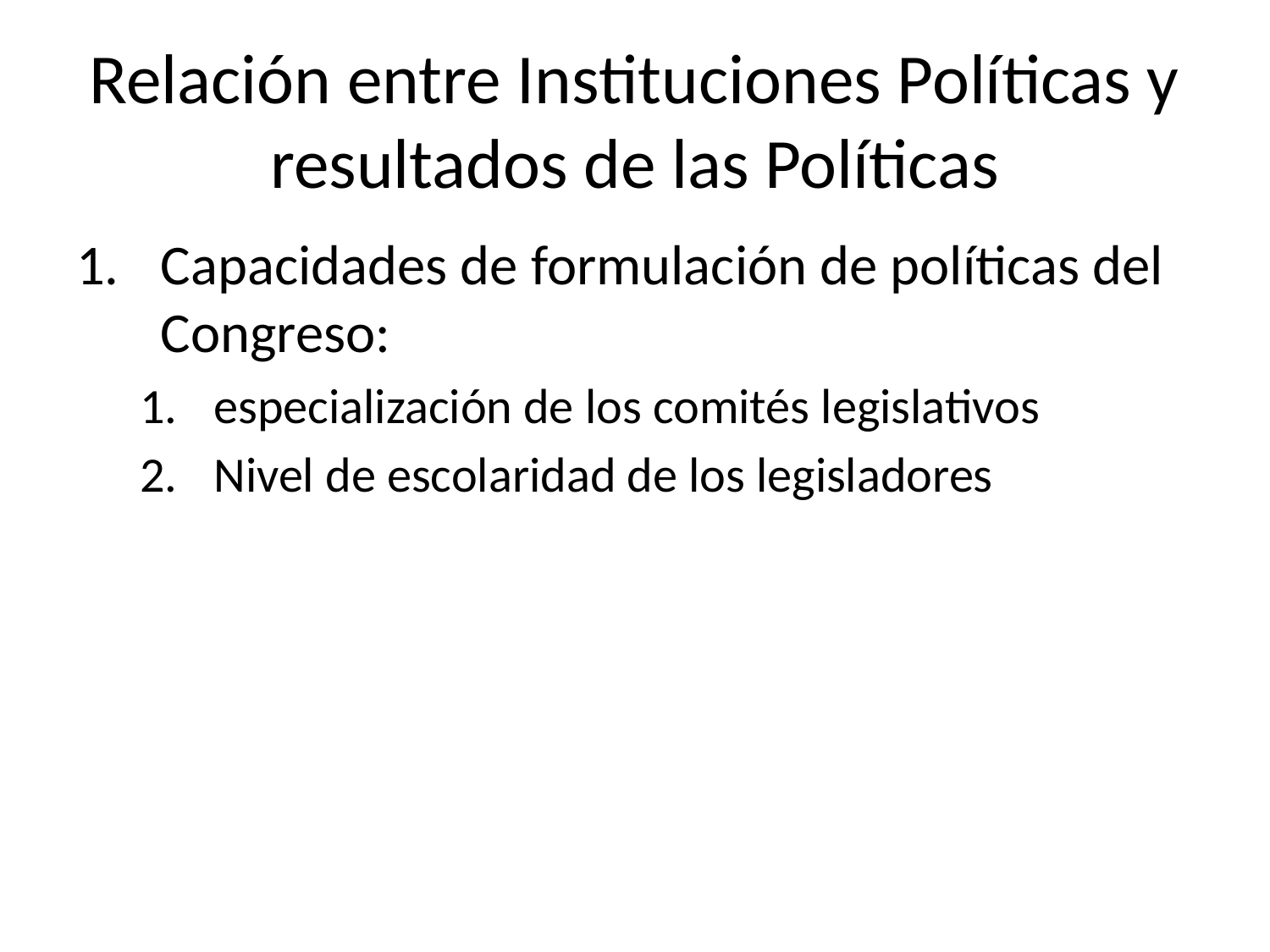

# Relación entre Instituciones Políticas y resultados de las Políticas
Capacidades de formulación de políticas del Congreso:
especialización de los comités legislativos
Nivel de escolaridad de los legisladores